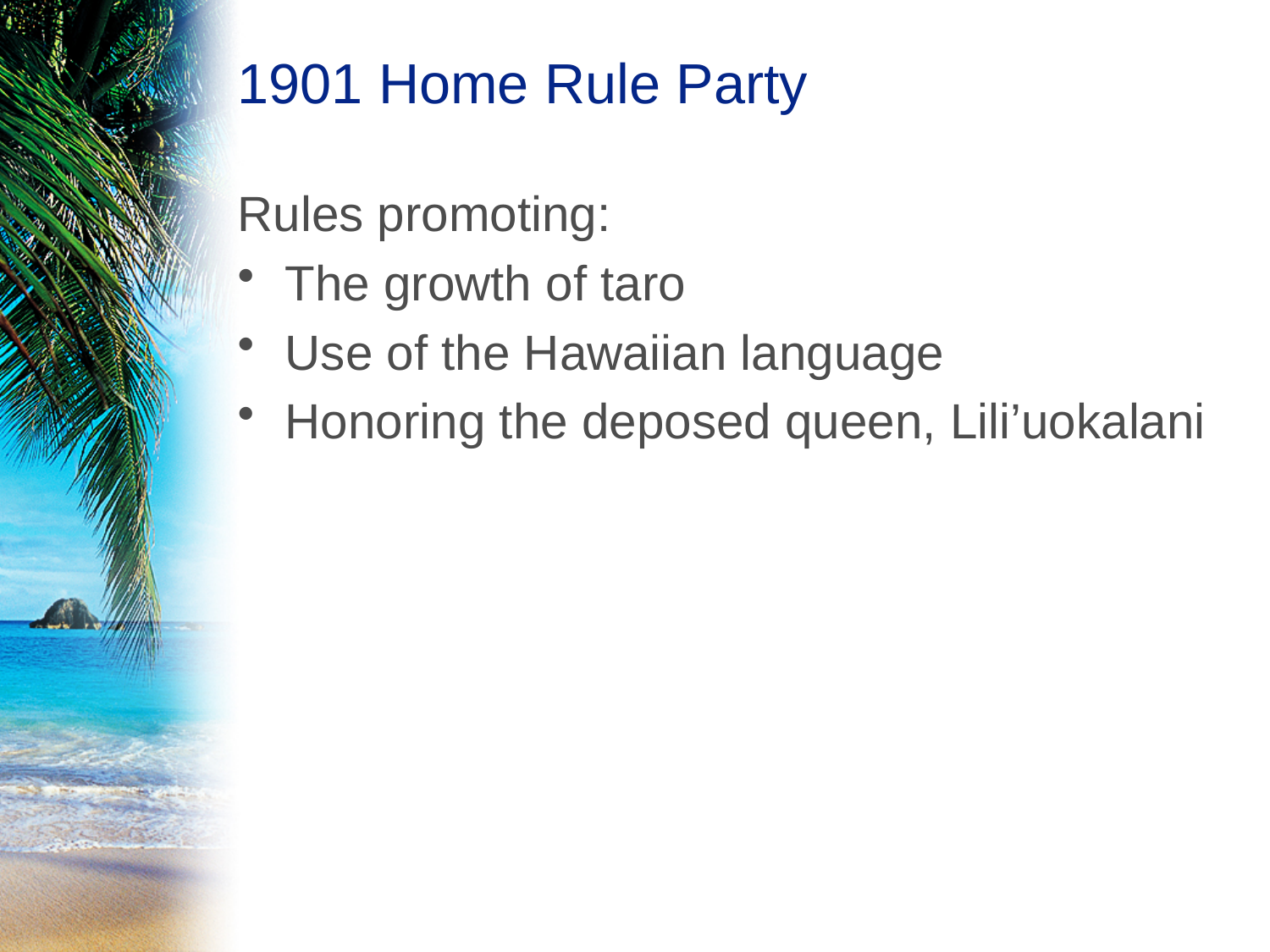

# 1901 Home Rule Party
Rules promoting:
The growth of taro
Use of the Hawaiian language
Honoring the deposed queen, Lili’uokalani